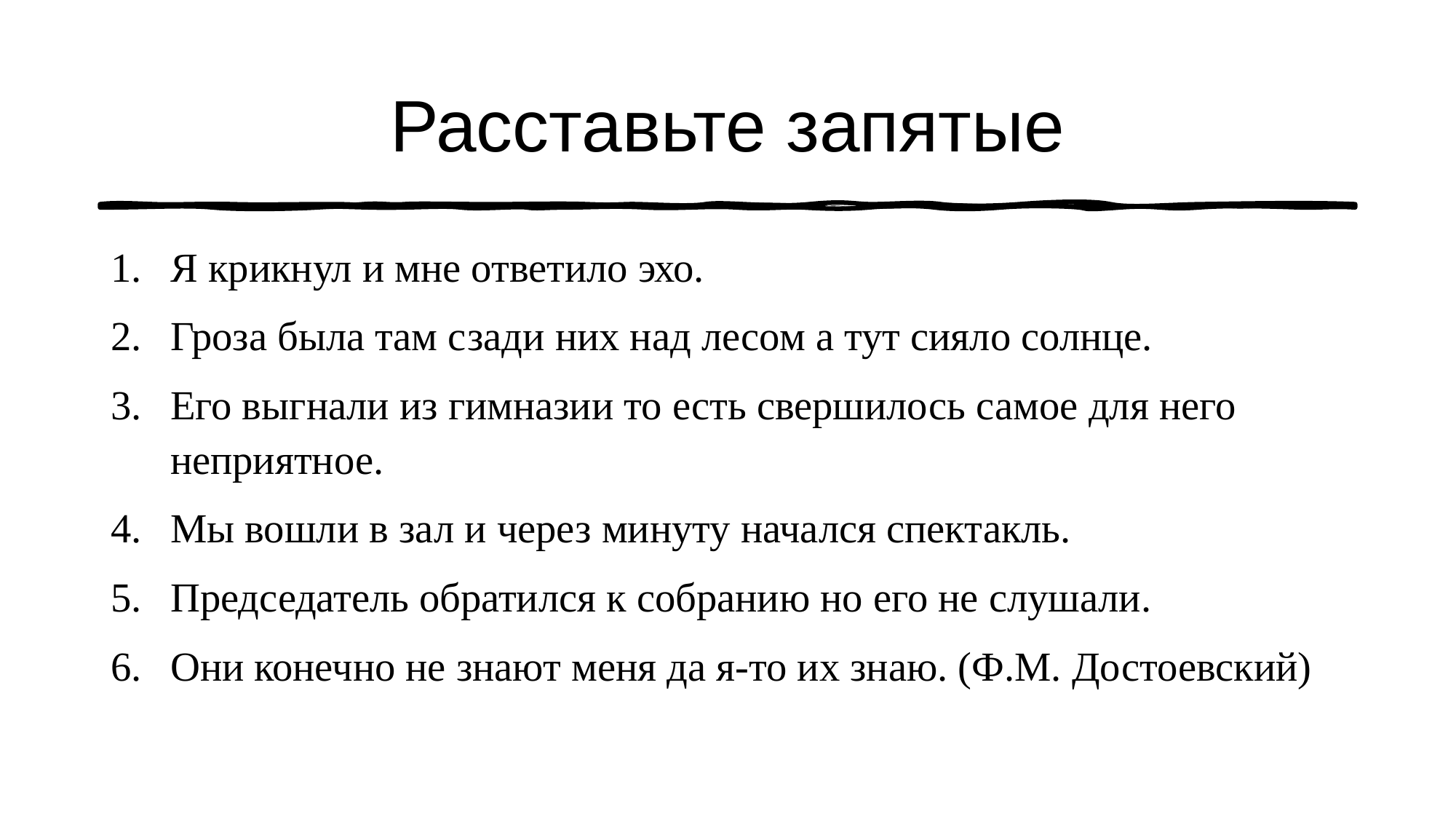

# Расставьте запятые
Я крикнул и мне ответило эхо.
Гроза была там сзади них над лесом а тут сияло солнце.
Его выгнали из гимназии то есть свершилось самое для него неприятное.
Мы вошли в зал и через минуту начался спектакль.
Председатель обратился к собранию но его не слушали.
Они конечно не знают меня да я-то их знаю. (Ф.М. Достоевский)